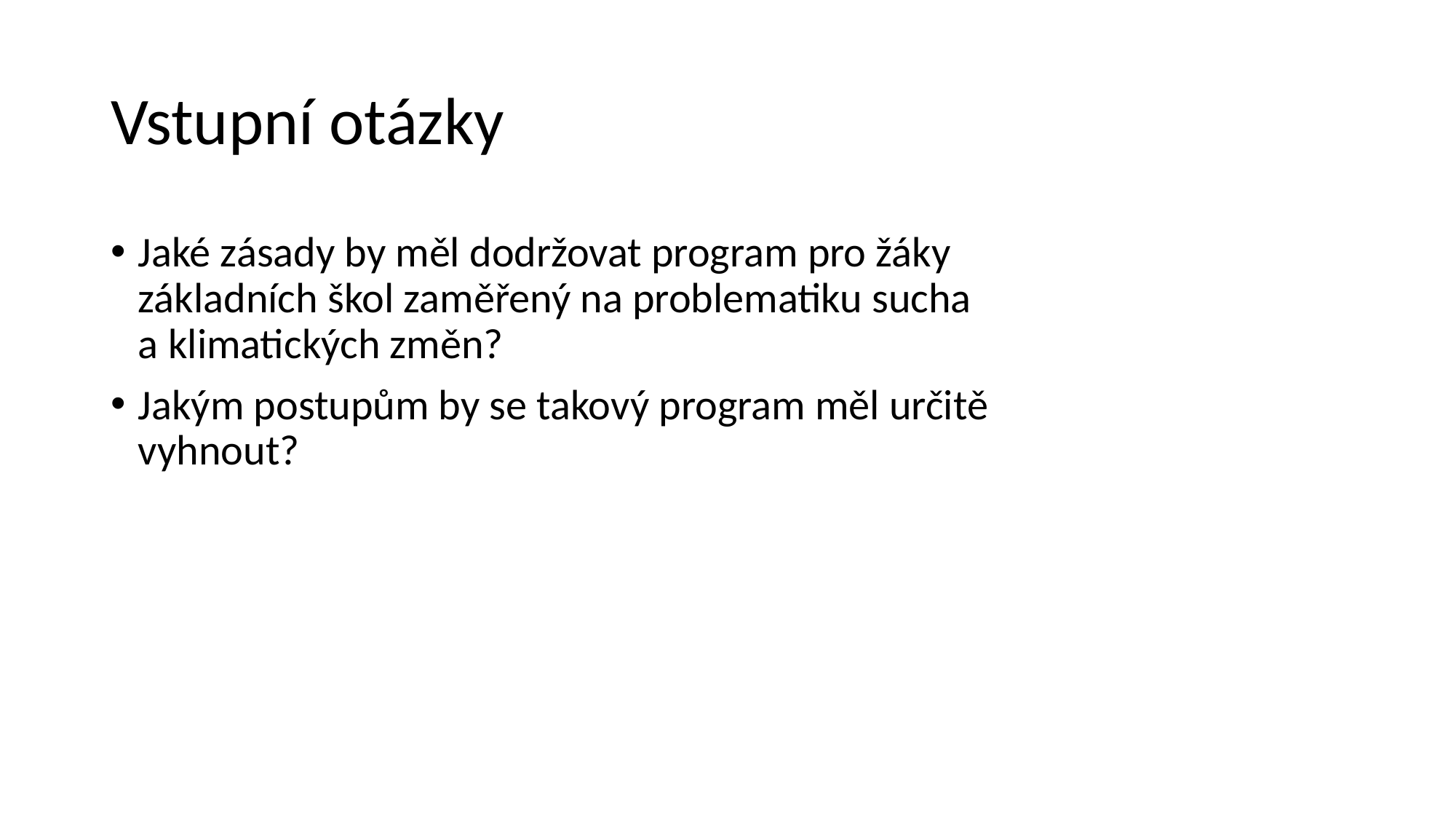

# Vstupní otázky
Jaké zásady by měl dodržovat program pro žáky základních škol zaměřený na problematiku sucha a klimatických změn?
Jakým postupům by se takový program měl určitě vyhnout?